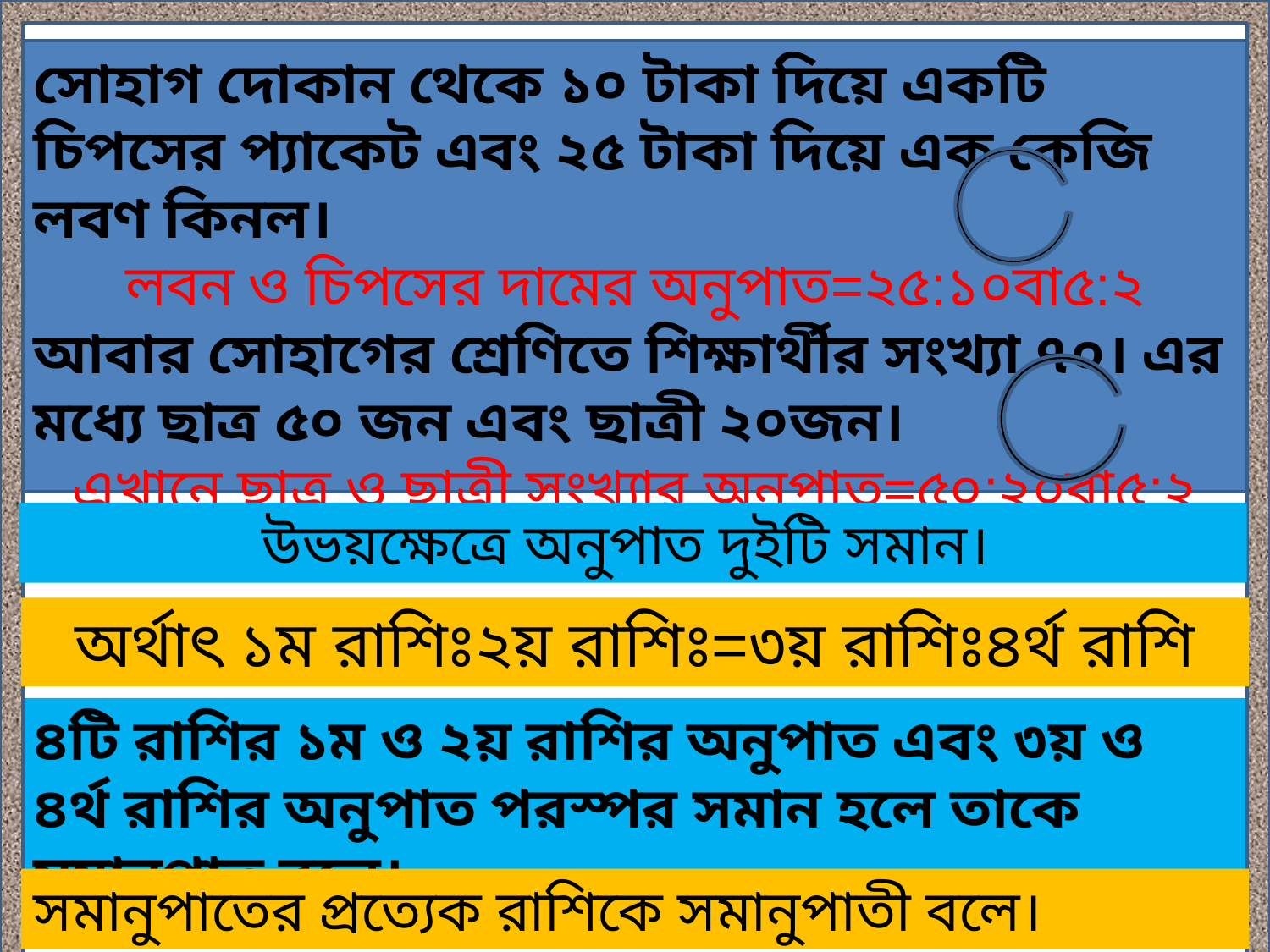

সোহাগ দোকান থেকে ১০ টাকা দিয়ে একটি চিপসের প্যাকেট এবং ২৫ টাকা দিয়ে এক কেজি লবণ কিনল।
লবন ও চিপসের দামের অনুপাত=২৫:১০বা৫:২
আবার সোহাগের শ্রেণিতে শিক্ষার্থীর সংখ্যা ৭০। এর মধ্যে ছাত্র ৫০ জন এবং ছাত্রী ২০জন।
এখানে ছাত্র ও ছাত্রী সংখ্যার অনুপাত=৫০:২০বা৫:২

উভয়ক্ষেত্রে অনুপাত দুইটি সমান।
অর্থাৎ ১ম রাশিঃ২য় রাশিঃ=৩য় রাশিঃ৪র্থ রাশি
৪টি রাশির ১ম ও ২য় রাশির অনুপাত এবং ৩য় ও ৪র্থ রাশির অনুপাত পরস্পর সমান হলে তাকে সমানুপাত বলে।
সমানুপাতের প্রত্যেক রাশিকে সমানুপাতী বলে।